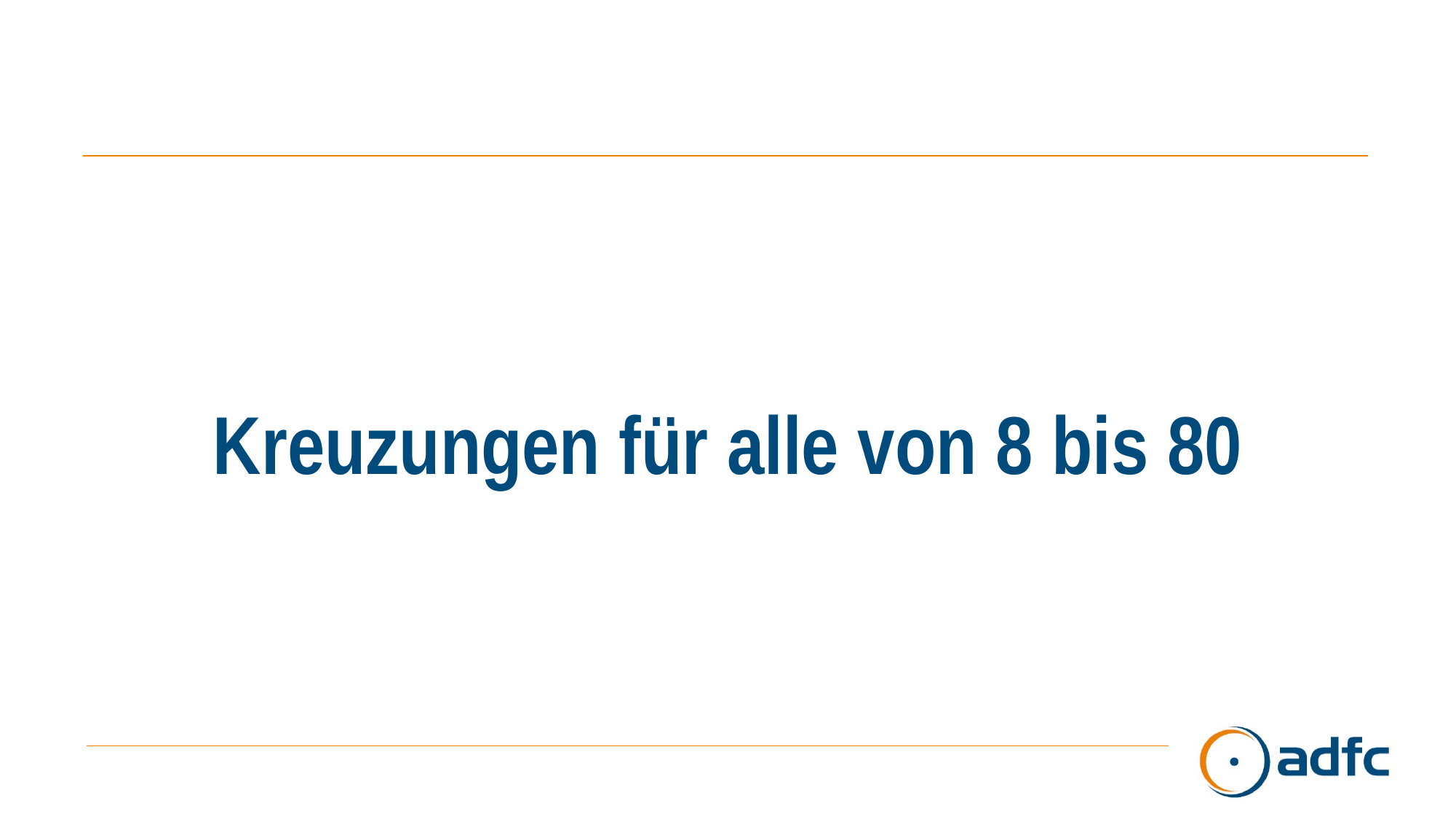

Kreuzungen für alle von 8 bis 80